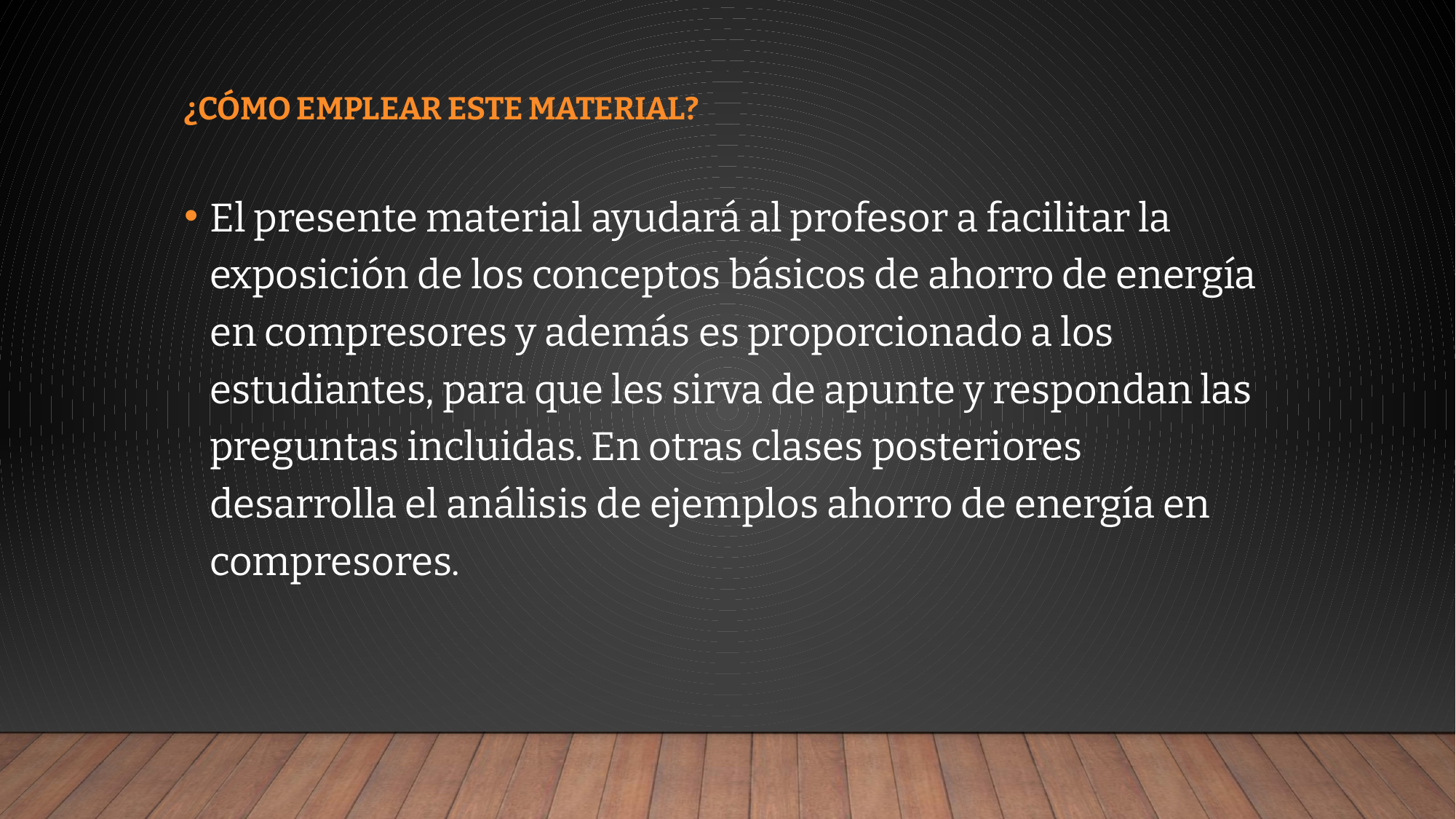

# ¿Cómo emplear este material?
El presente material ayudará al profesor a facilitar la exposición de los conceptos básicos de ahorro de energía en compresores y además es proporcionado a los estudiantes, para que les sirva de apunte y respondan las preguntas incluidas. En otras clases posteriores desarrolla el análisis de ejemplos ahorro de energía en compresores.